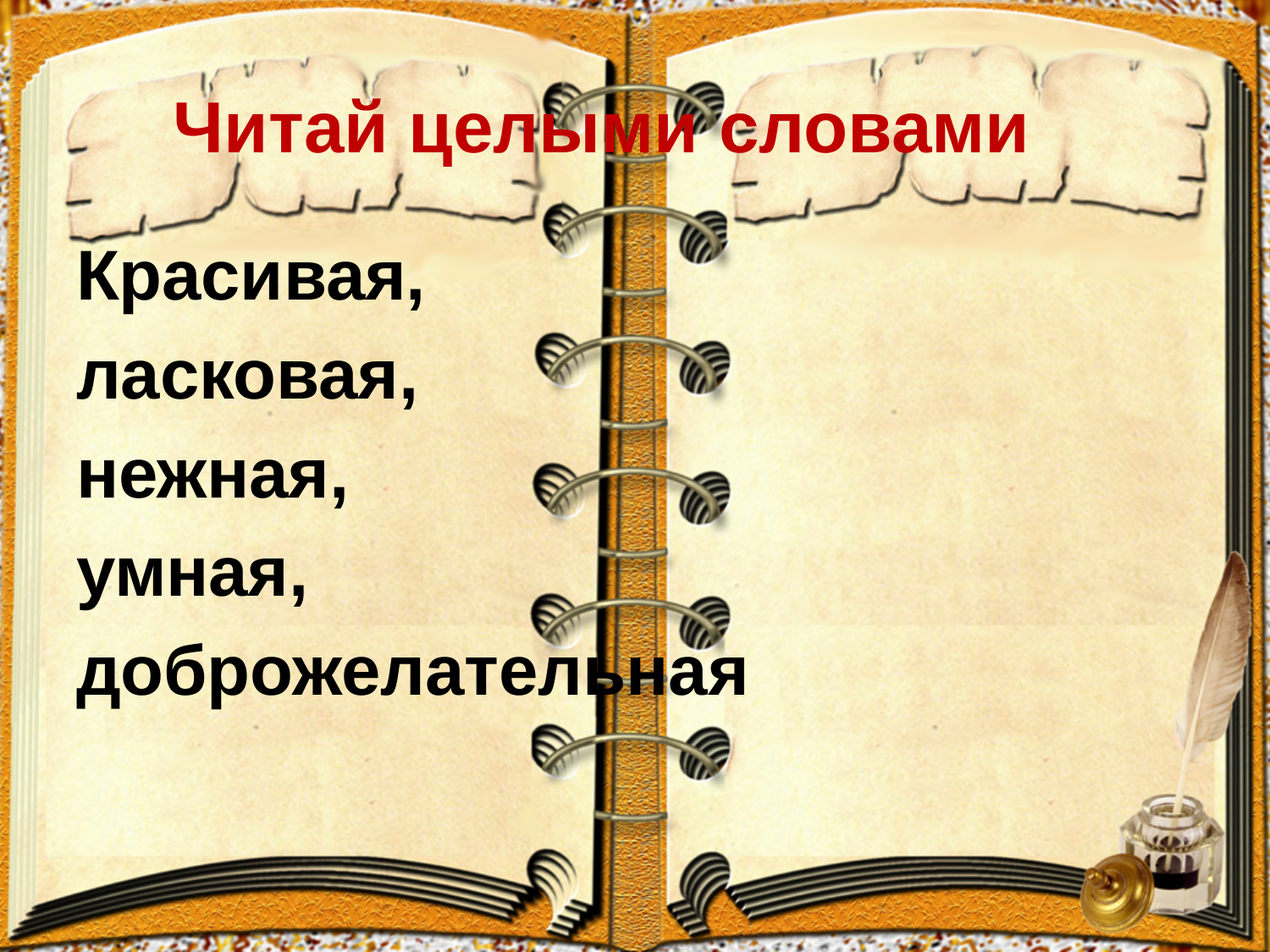

Читай целыми словами
#

Красивая,
ласковая,
нежная,
умная,
доброжелательная